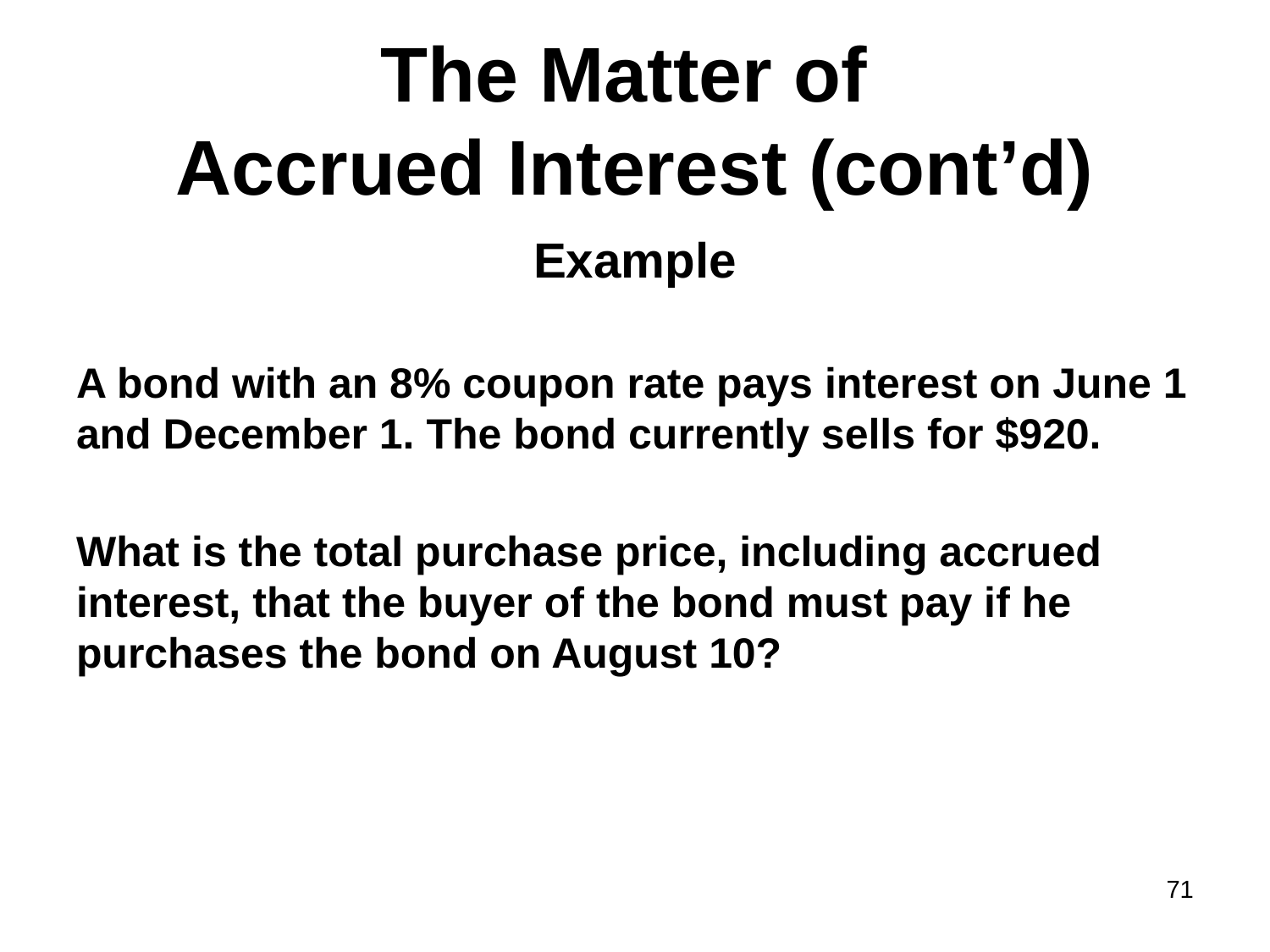

# The Matter of Accrued Interest (cont’d)
Example

A bond with an 8% coupon rate pays interest on June 1 and December 1. The bond currently sells for $920.

What is the total purchase price, including accrued interest, that the buyer of the bond must pay if he purchases the bond on August 10?
71